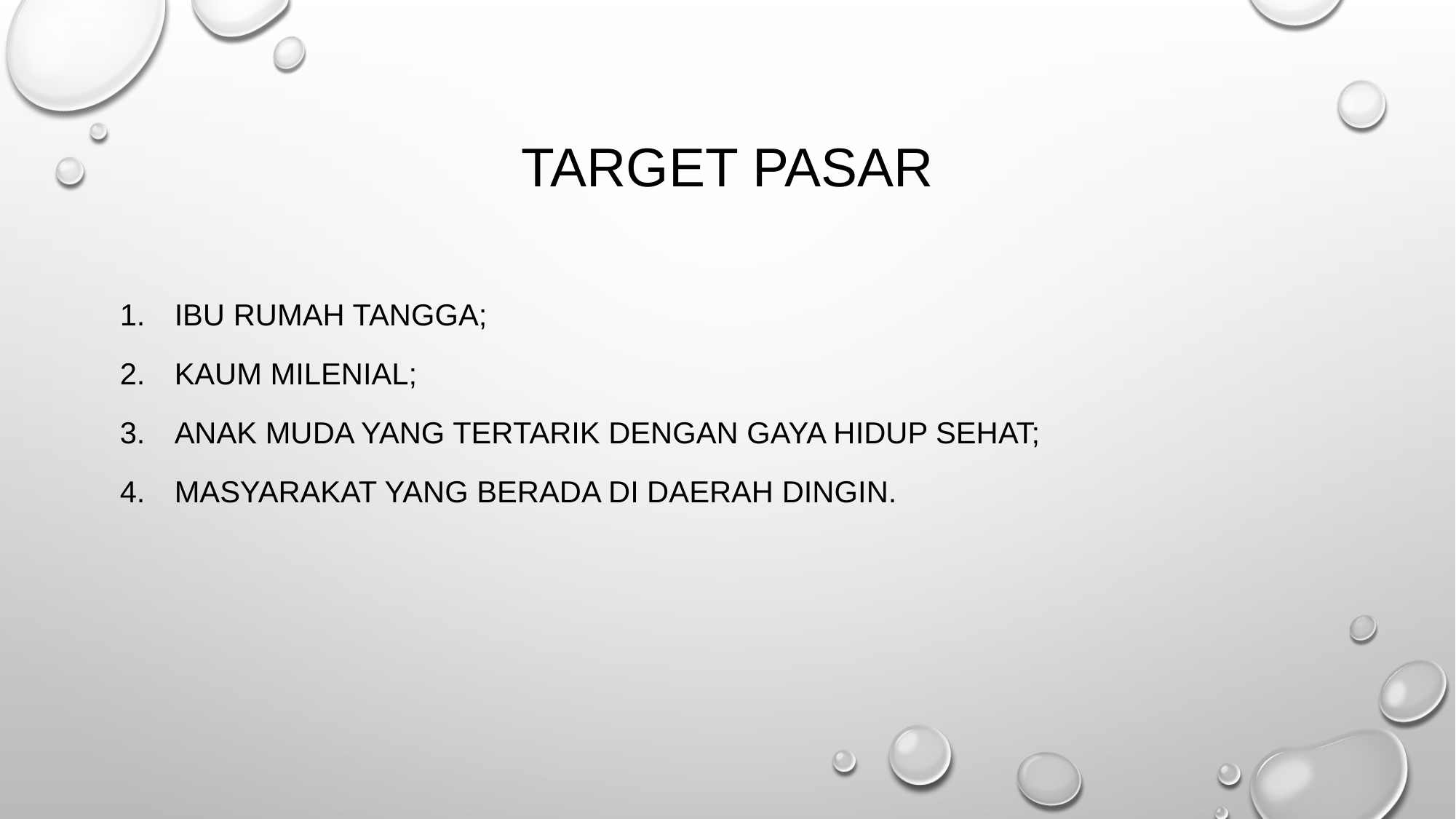

# TARGET PASAR
IBU RUMAH TANGGA;
KAUM MILENIAL;
ANAK MUDA YANG TERTARIK DENGAN GAYA HIDUP SEHAT;
MASYARAKAT YANG BERADA DI DAERAH DINGIN.